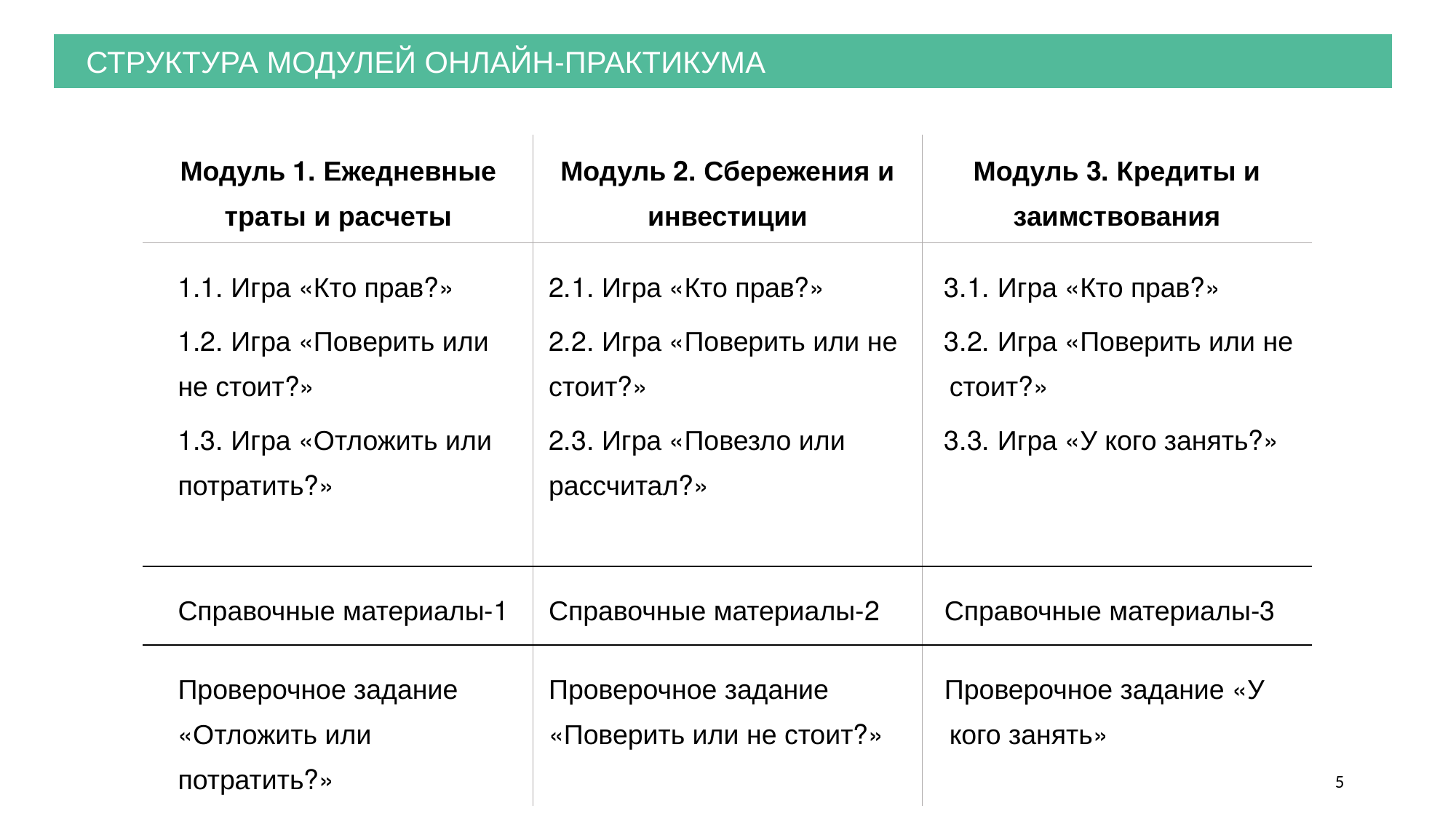

СТРУКТУРА МОДУЛЕЙ ОНЛАЙН-ПРАКТИКУМА
| Модуль 1. Ежедневные траты и расчеты | Модуль 2. Сбережения и инвестиции | Модуль 3. Кредиты и заимствования |
| --- | --- | --- |
| 1.1. Игра «Кто прав?» 1.2. Игра «Поверить или не стоит?» 1.3. Игра «Отложить или потратить?» | 2.1. Игра «Кто прав?» 2.2. Игра «Поверить или не стоит?» 2.3. Игра «Повезло или рассчитал?» | 3.1. Игра «Кто прав?» 3.2. Игра «Поверить или не стоит?» 3.3. Игра «У кого занять?» |
| Справочные материалы-1 | Справочные материалы-2 | Справочные материалы-3 |
| Проверочное задание «Отложить или потратить?» | Проверочное задание «Поверить или не стоит?» | Проверочное задание «У кого занять» |
5